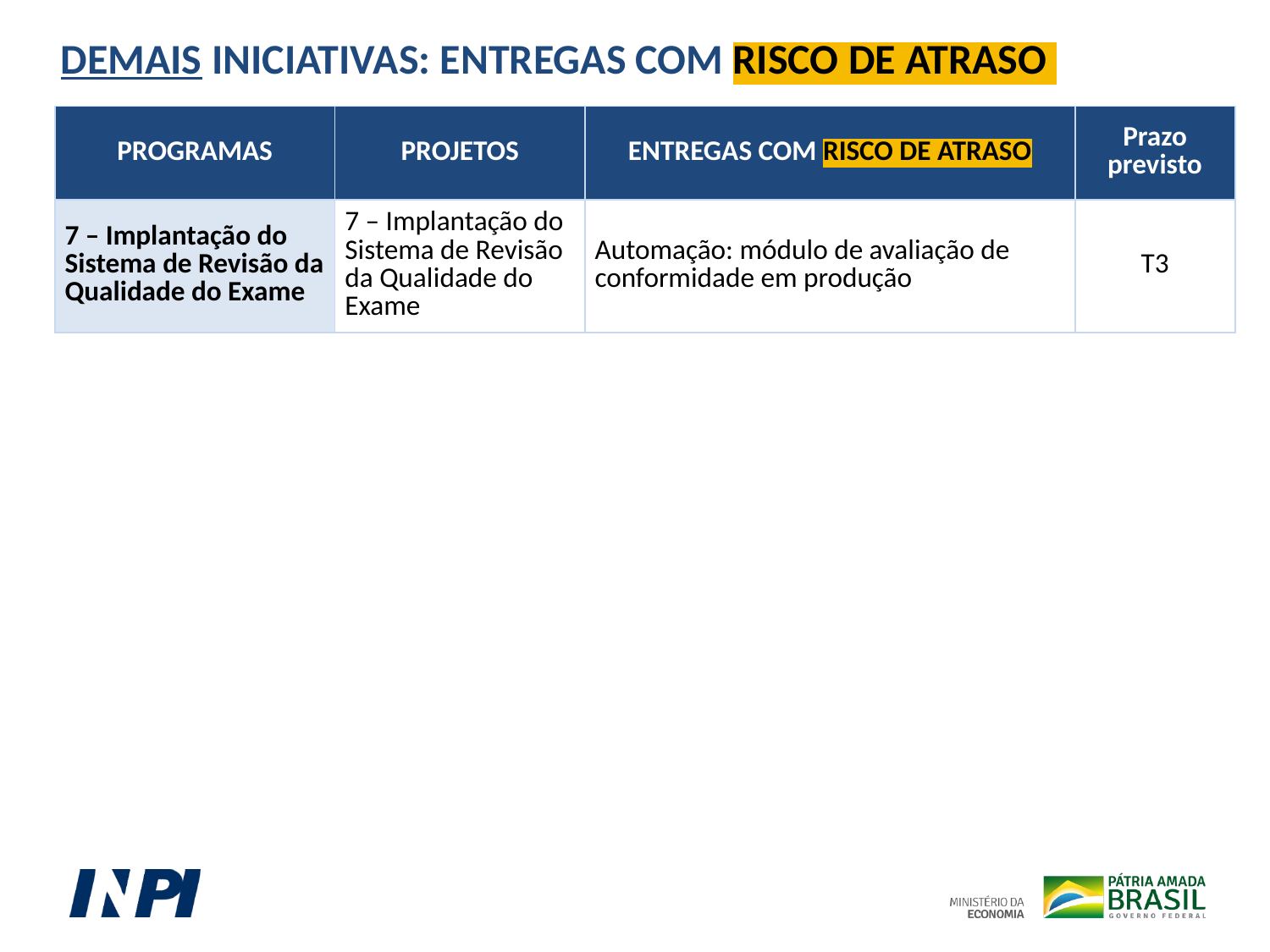

DEMAIS INICIATIVAS: ENTREGAS COM RISCO DE ATRASO
| PROGRAMAS | PROJETOS | ENTREGAS COM RISCO DE ATRASO | Prazo previsto |
| --- | --- | --- | --- |
| 7 – Implantação do Sistema de Revisão da Qualidade do Exame | 7 – Implantação do Sistema de Revisão da Qualidade do Exame | Automação: módulo de avaliação de conformidade em produção | T3 |